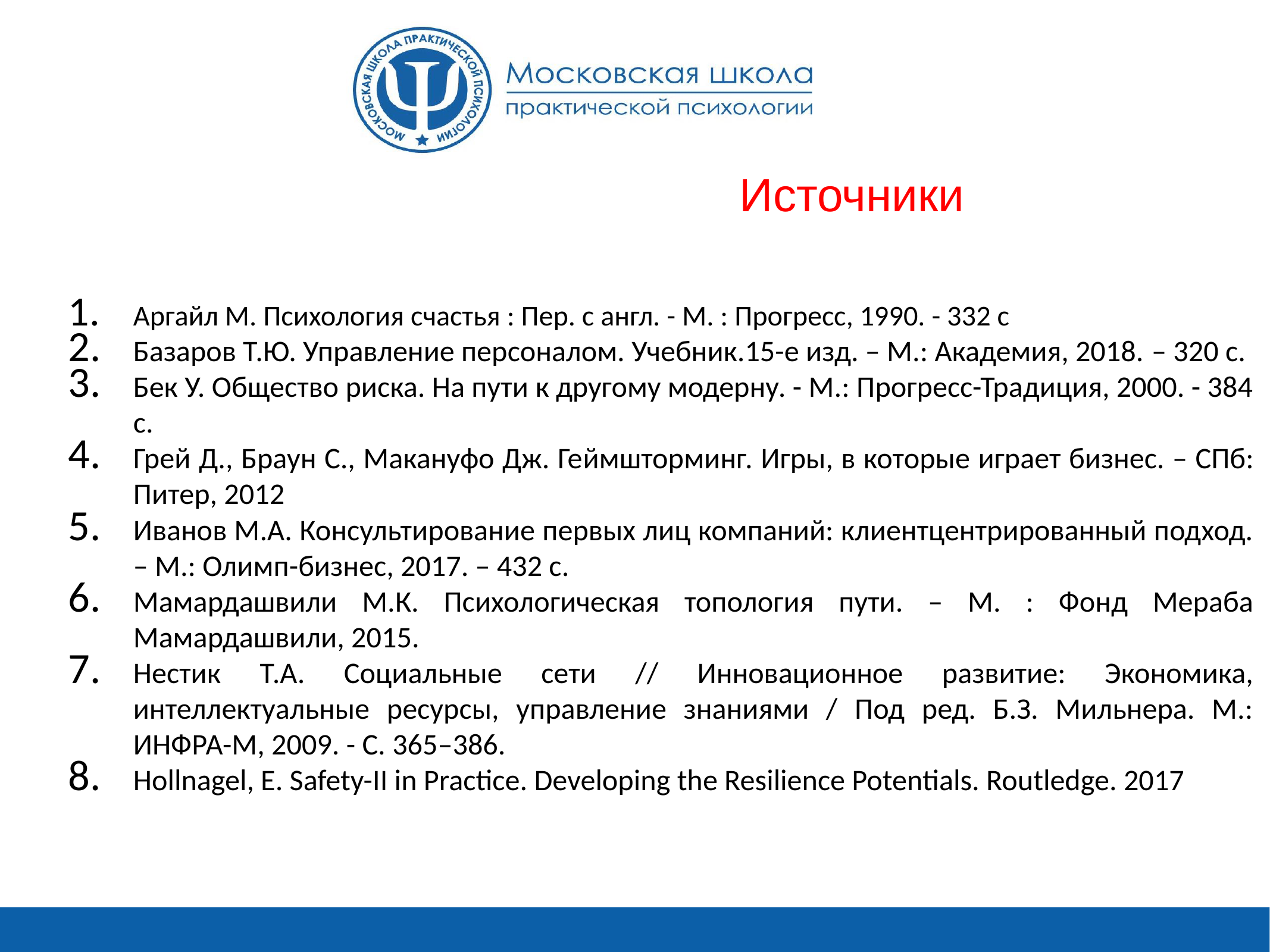

# Источники

Аргайл М. Психология счастья : Пер. с англ. - М. : Прогресс, 1990. - 332 с
Базаров Т.Ю. Управление персоналом. Учебник.15-е изд. – М.: Академия, 2018. – 320 с.
Бек У. Общество риска. На пути к другому модерну. - М.: Прогресс-Традиция, 2000. - 384 с.
Грей Д., Браун С., Макануфо Дж. Геймшторминг. Игры, в которые играет бизнес. – СПб: Питер, 2012
Иванов М.А. Консультирование первых лиц компаний: клиентцентрированный подход. – М.: Олимп-бизнес, 2017. – 432 с.
Мамардашвили М.К. Психологическая топология пути. – М. : Фонд Мераба Мамардашвили, 2015.
Нестик Т.А. Социальные сети // Инновационное развитие: Экономика, интеллектуальные ресурсы, управление знаниями / Под ред. Б.З. Мильнера. М.: ИНФРА-М, 2009. - С. 365–386.
Hollnagel, E. Safety-II in Practice. Developing the Resilience Potentials. Routledge. 2017